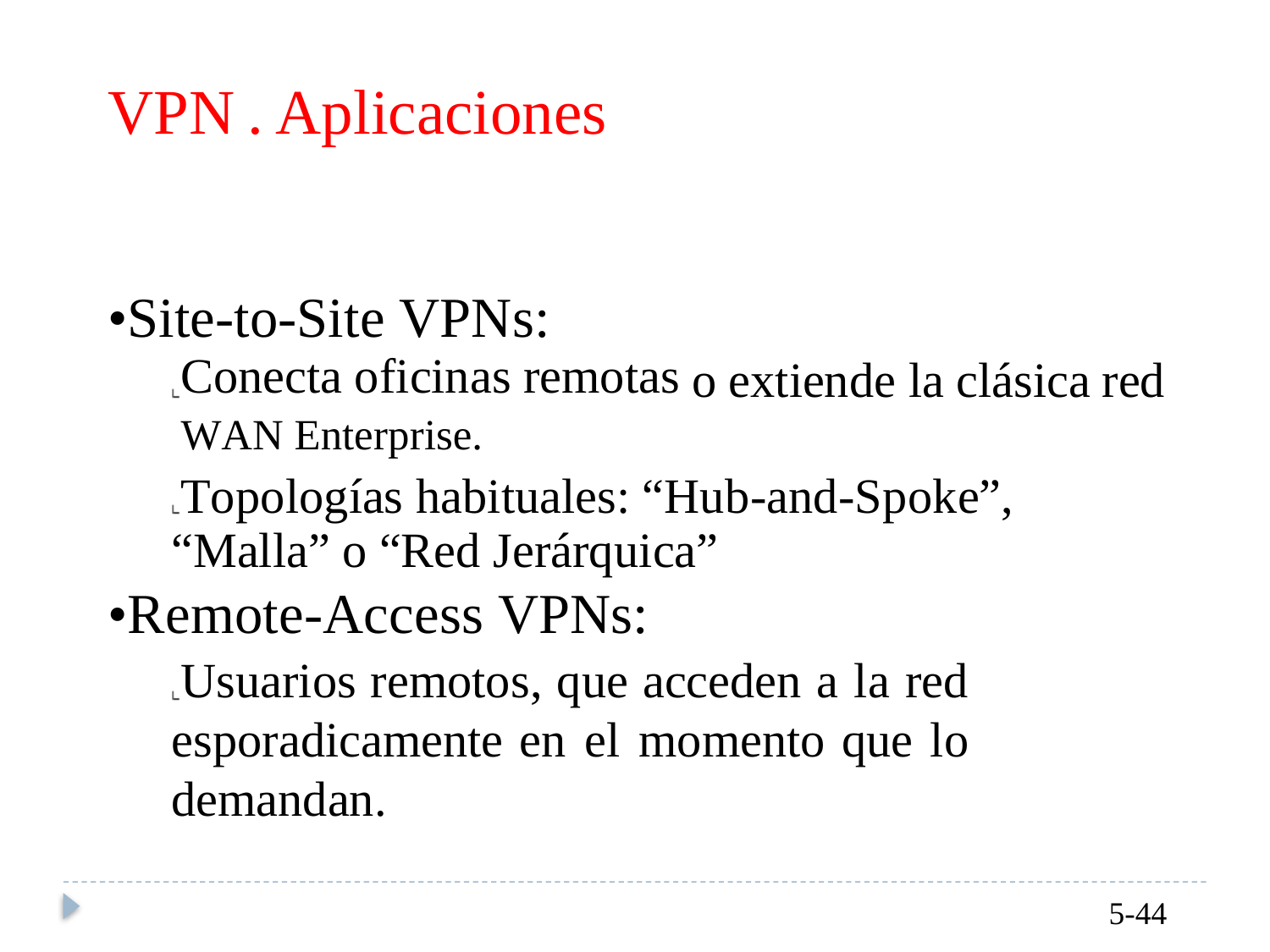

VPN . Aplicaciones
•Site-to-Site VPNs:
Conecta oficinas remotas
WAN Enterprise.
o extiende la clásica
red

Topologías habituales: “Hub-and-Spoke”,
“Malla” o “Red Jerárquica”
•Remote-Access VPNs:
Usuarios remotos, que acceden a la red esporadicamente en el momento que lo demandan.

5-44